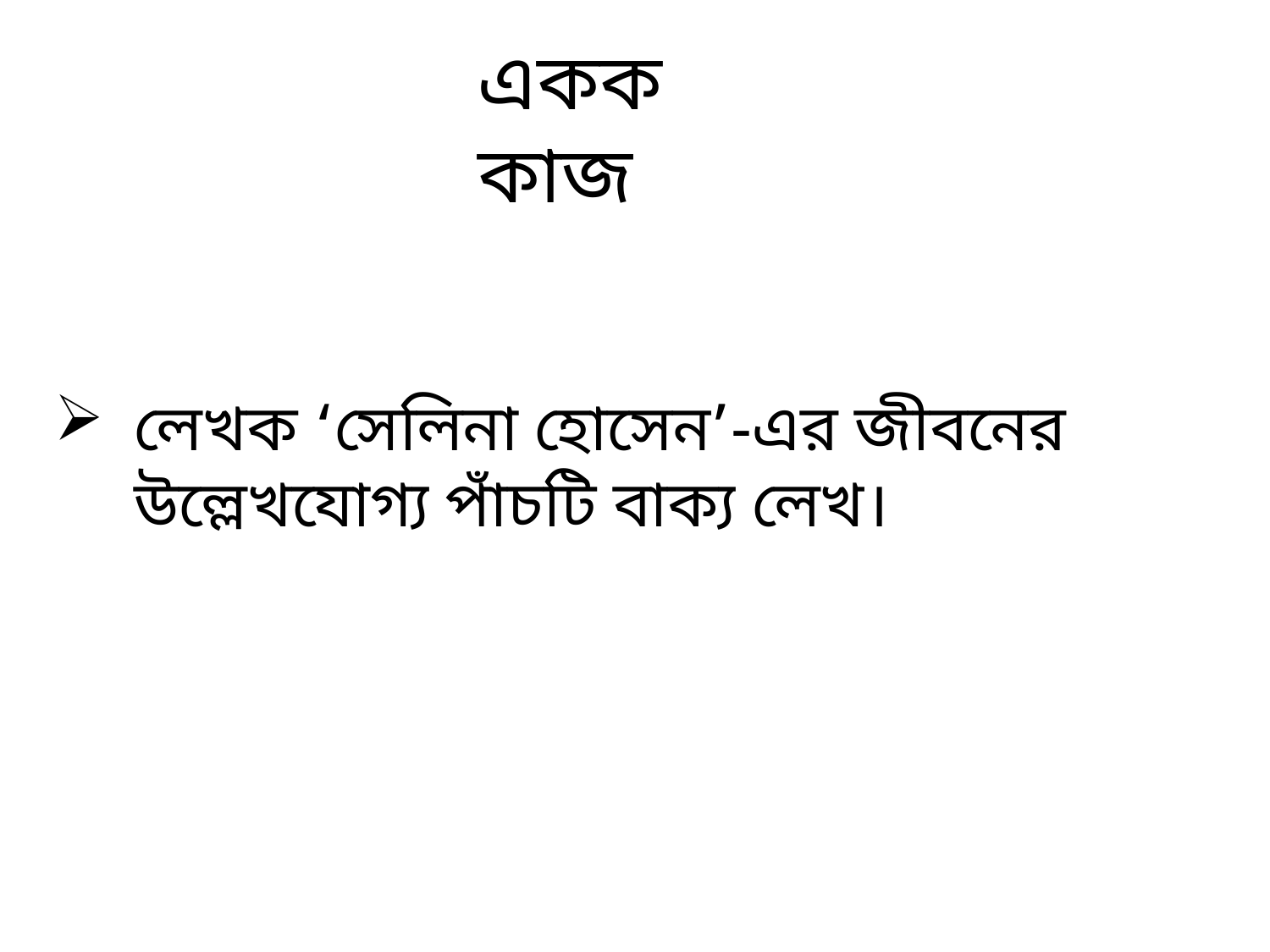

একক কাজ
লেখক ‘সেলিনা হোসেন’-এর জীবনের উল্লেখযোগ্য পাঁচটি বাক্য লেখ।